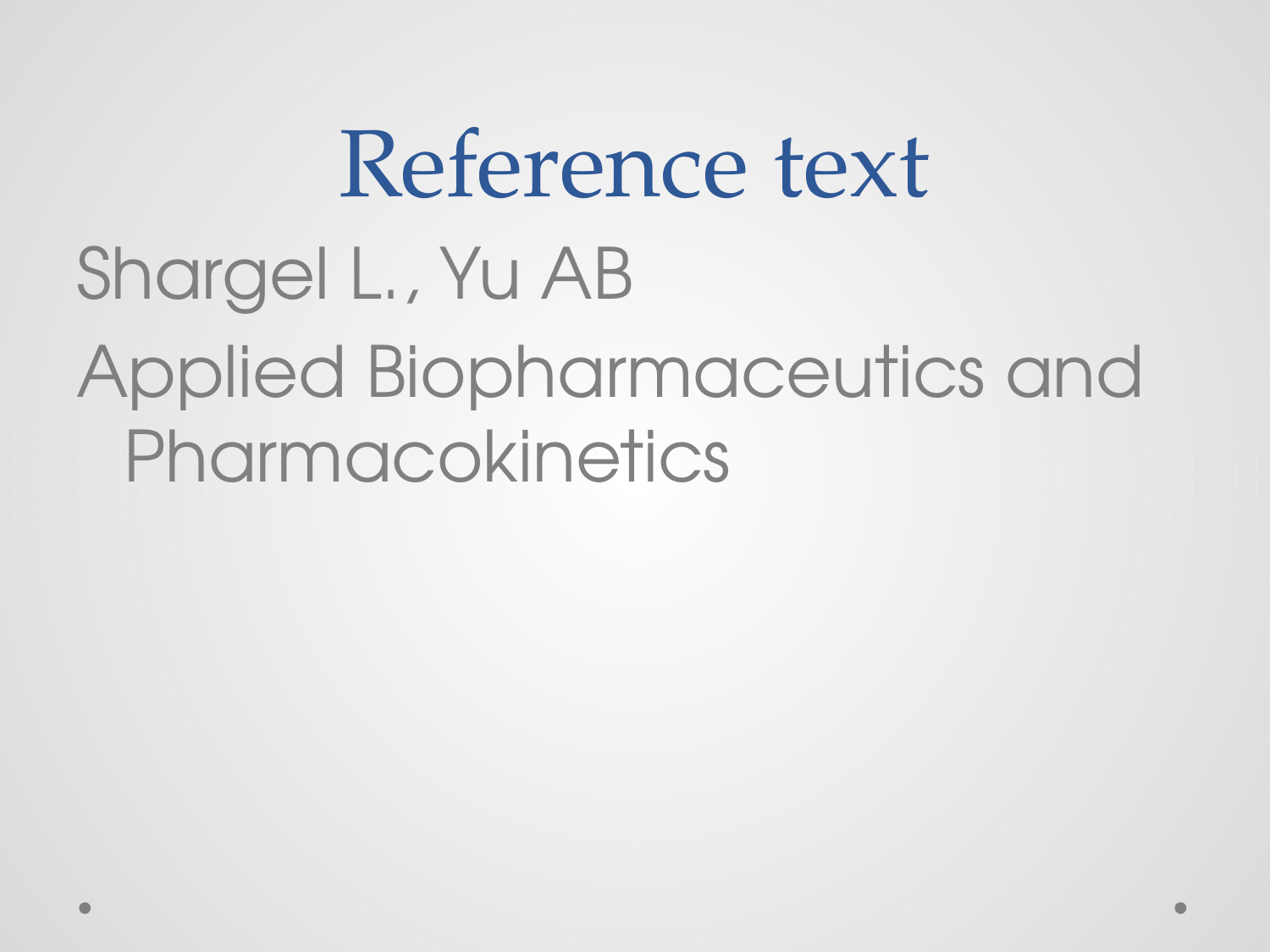

# Reference text
Shargel L., Yu AB
Applied Biopharmaceutics and Pharmacokinetics